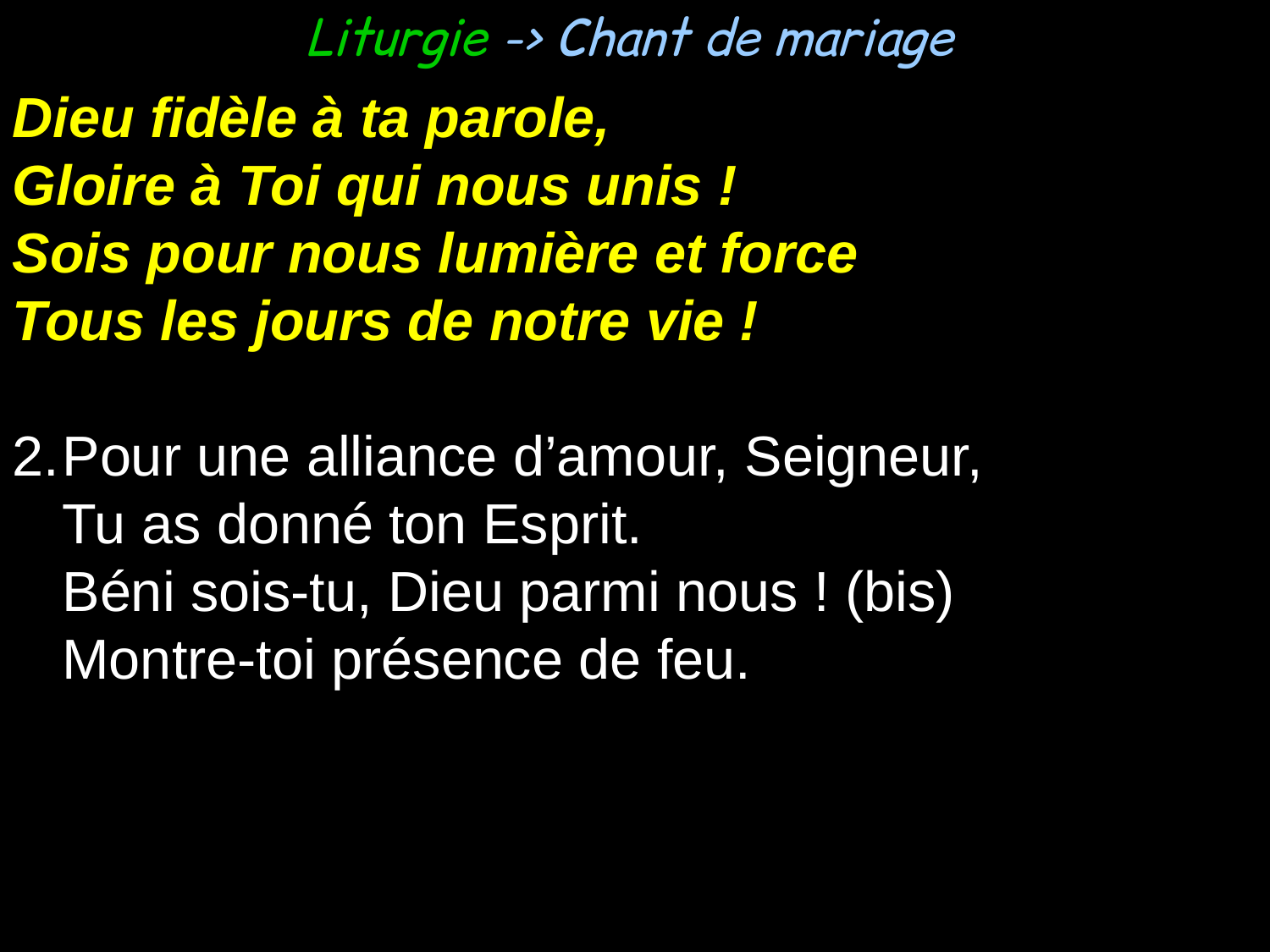

Liturgie -> Chant de mariage
Dieu fidèle à ta parole,
Gloire à Toi qui nous unis !
Sois pour nous lumière et force
Tous les jours de notre vie !

2.	Pour une alliance d’amour, Seigneur,
	Tu as donné ton Esprit.
	Béni sois-tu, Dieu parmi nous ! (bis)
	Montre-toi présence de feu.